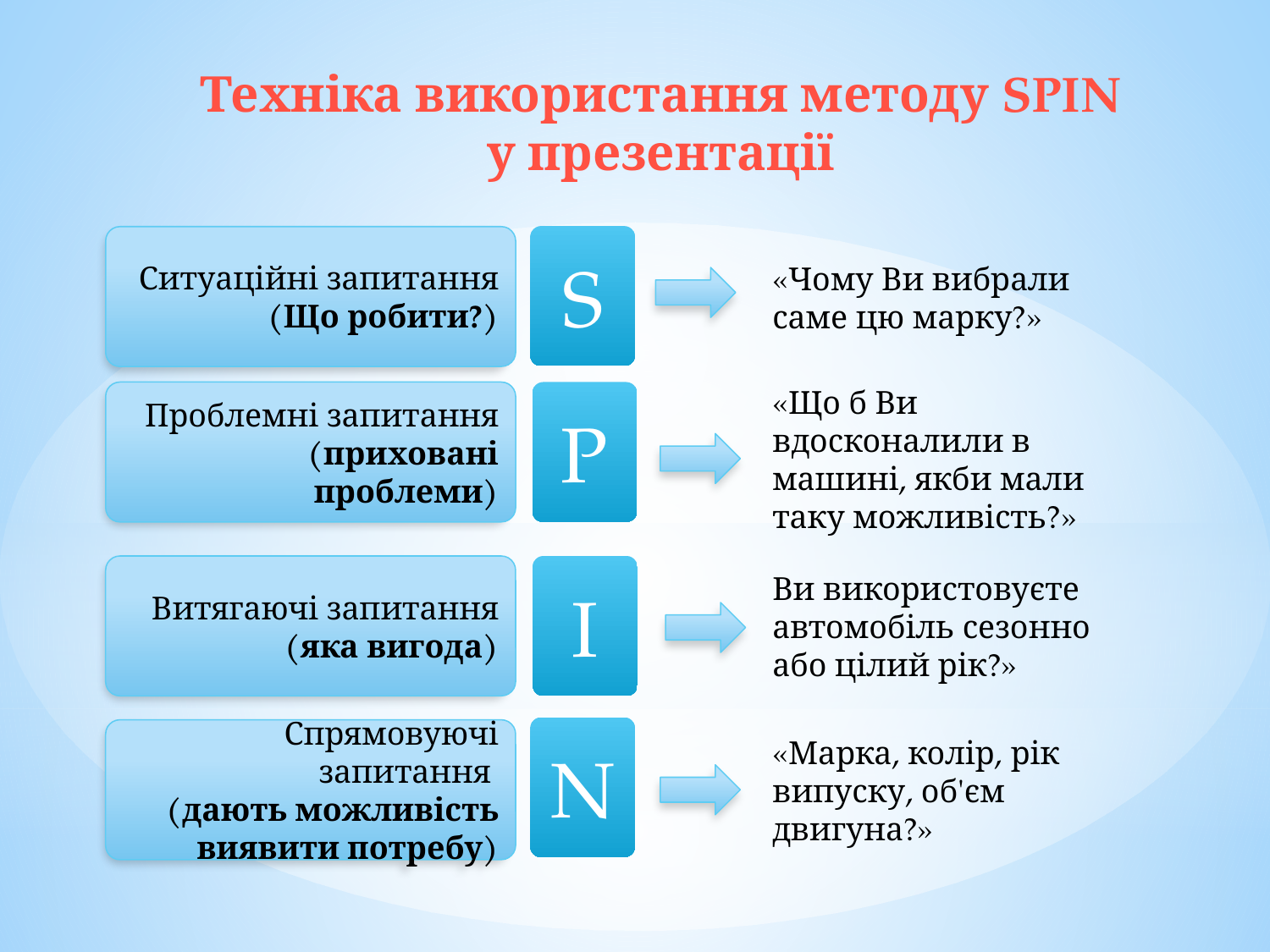

Техніка використання методу SPIN у презентації
S
Ситуаційні запитання
(Що робити?)
«Чому Ви вибрали саме цю марку?»

Проблемні запитання
(приховані проблеми)
P
«Що б Ви вдосконалили в машині, якби мали таку можливість?»

Витягаючі запитання
(яка вигода)
I
Ви використовуєте автомобіль сезонно або цілий рік?»

N
Спрямовуючі запитання
(дають можливість виявити потребу)
«Марка, колір, рік випуску, об'єм двигуна?»